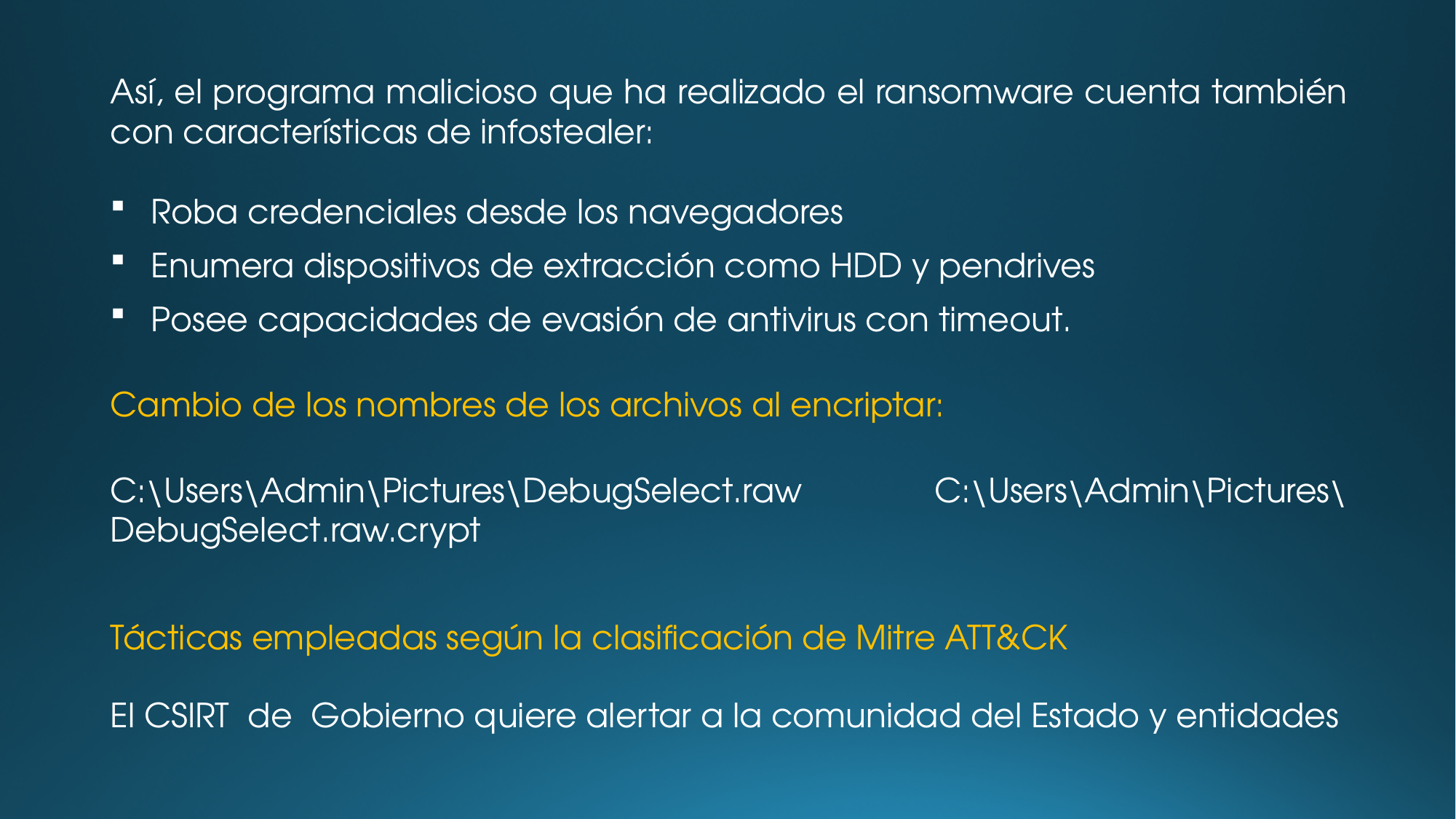

Así, el programa malicioso que ha realizado el ransomware cuenta también con características de infostealer:

Roba credenciales desde los navegadores
Enumera dispositivos de extracción como HDD y pendrives
Posee capacidades de evasión de antivirus con timeout.

Cambio de los nombres de los archivos al encriptar:

C:\Users\Admin\Pictures\DebugSelect.raw  C:\Users\Admin\Pictures\DebugSelect.raw.crypt

Tácticas empleadas según la clasificación de Mitre ATT&CK

El CSIRT  de  Gobierno quiere alertar a la comunidad del Estado y entidades